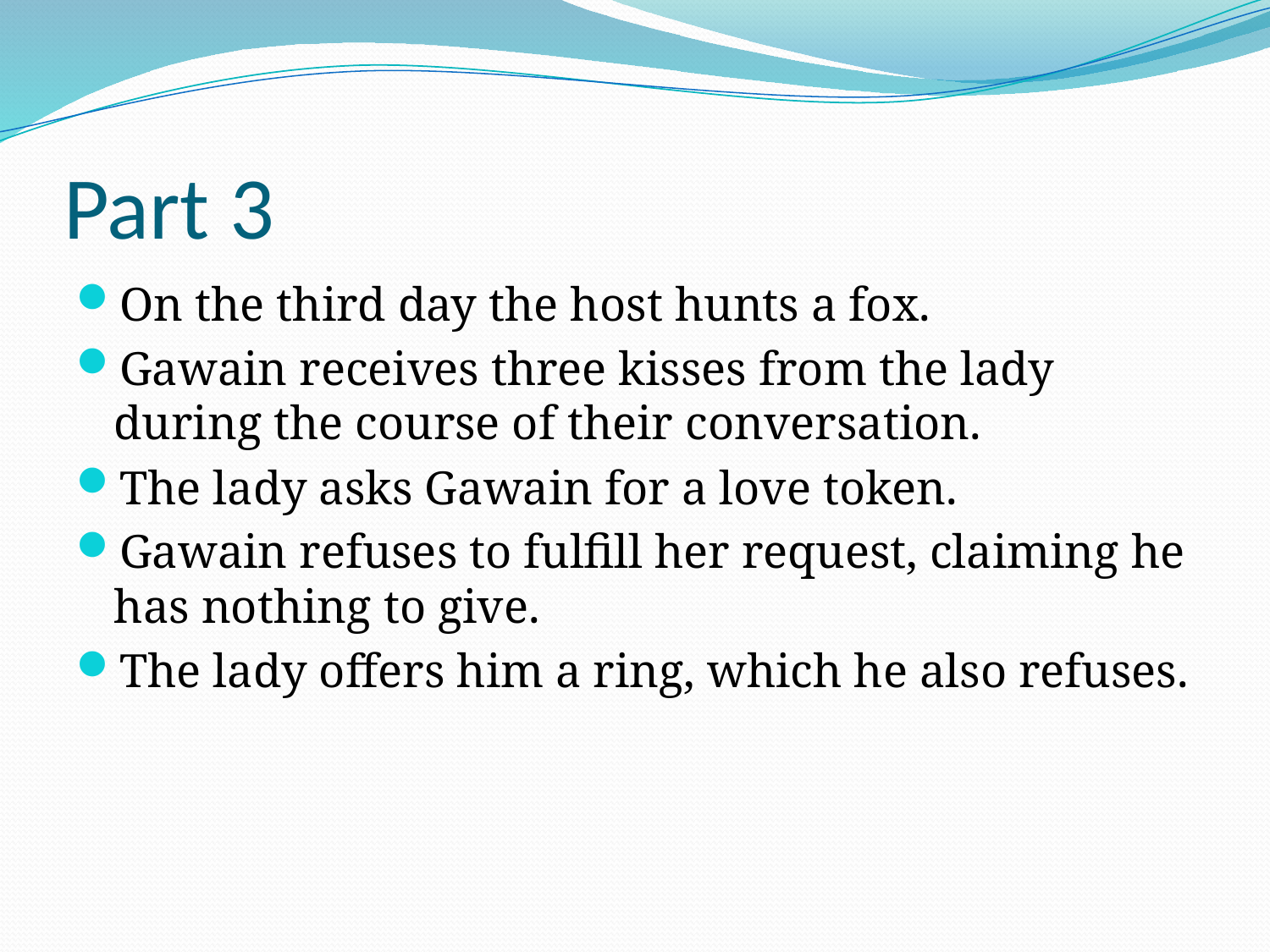

# Part 3
On the third day the host hunts a fox.
Gawain receives three kisses from the lady during the course of their conversation.
The lady asks Gawain for a love token.
Gawain refuses to fulfill her request, claiming he has nothing to give.
The lady offers him a ring, which he also refuses.